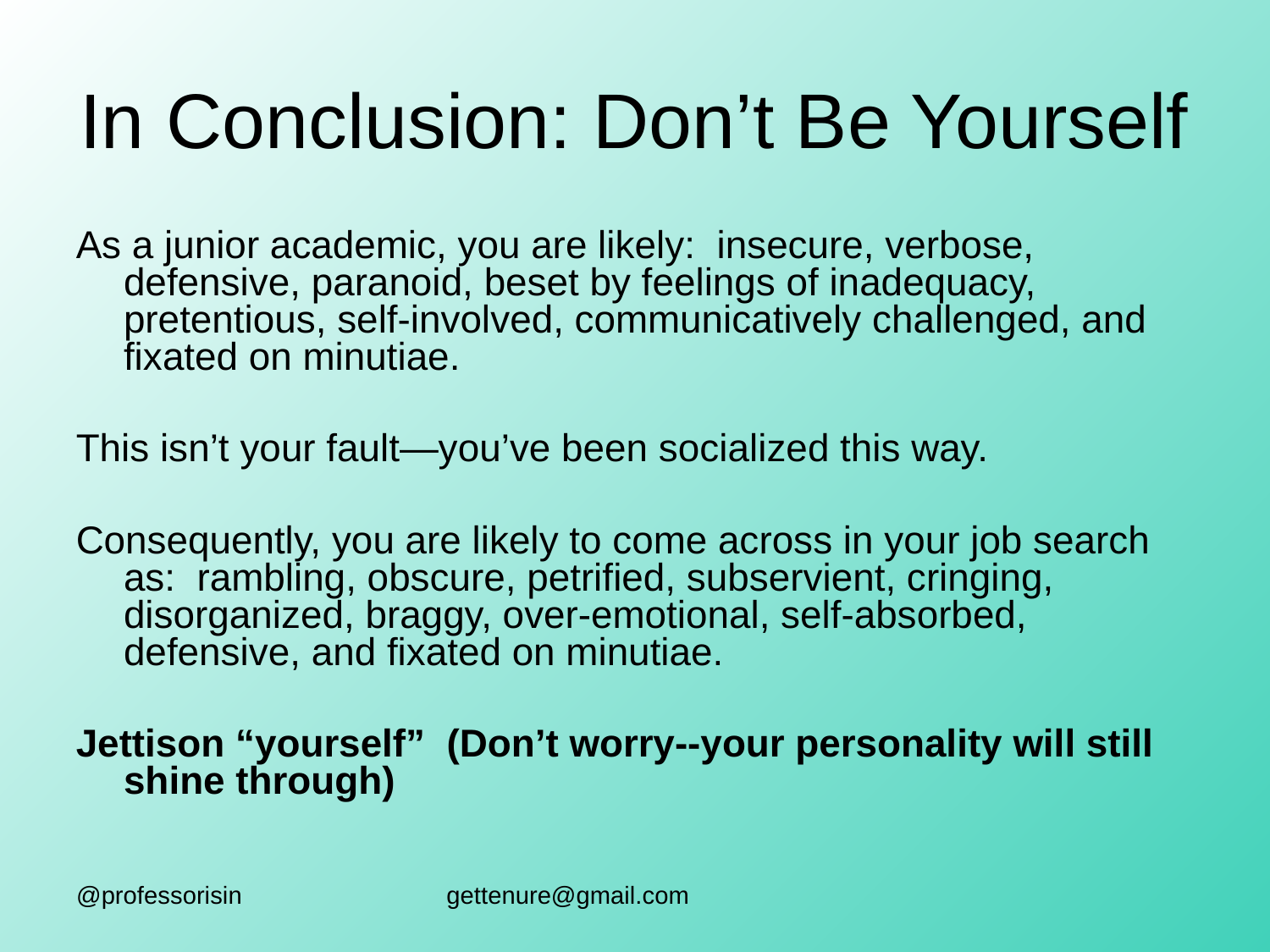

# In Conclusion: Don’t Be Yourself
As a junior academic, you are likely:  insecure, verbose, defensive, paranoid, beset by feelings of inadequacy,  pretentious, self-involved, communicatively challenged, and fixated on minutiae.

This isn’t your fault—you’ve been socialized this way.

Consequently, you are likely to come across in your job search as:  rambling, obscure, petrified, subservient, cringing, disorganized, braggy, over-emotional, self-absorbed, defensive, and fixated on minutiae.

Jettison “yourself”  (Don’t worry--your personality will still shine through)

@professorisin
gettenure@gmail.com